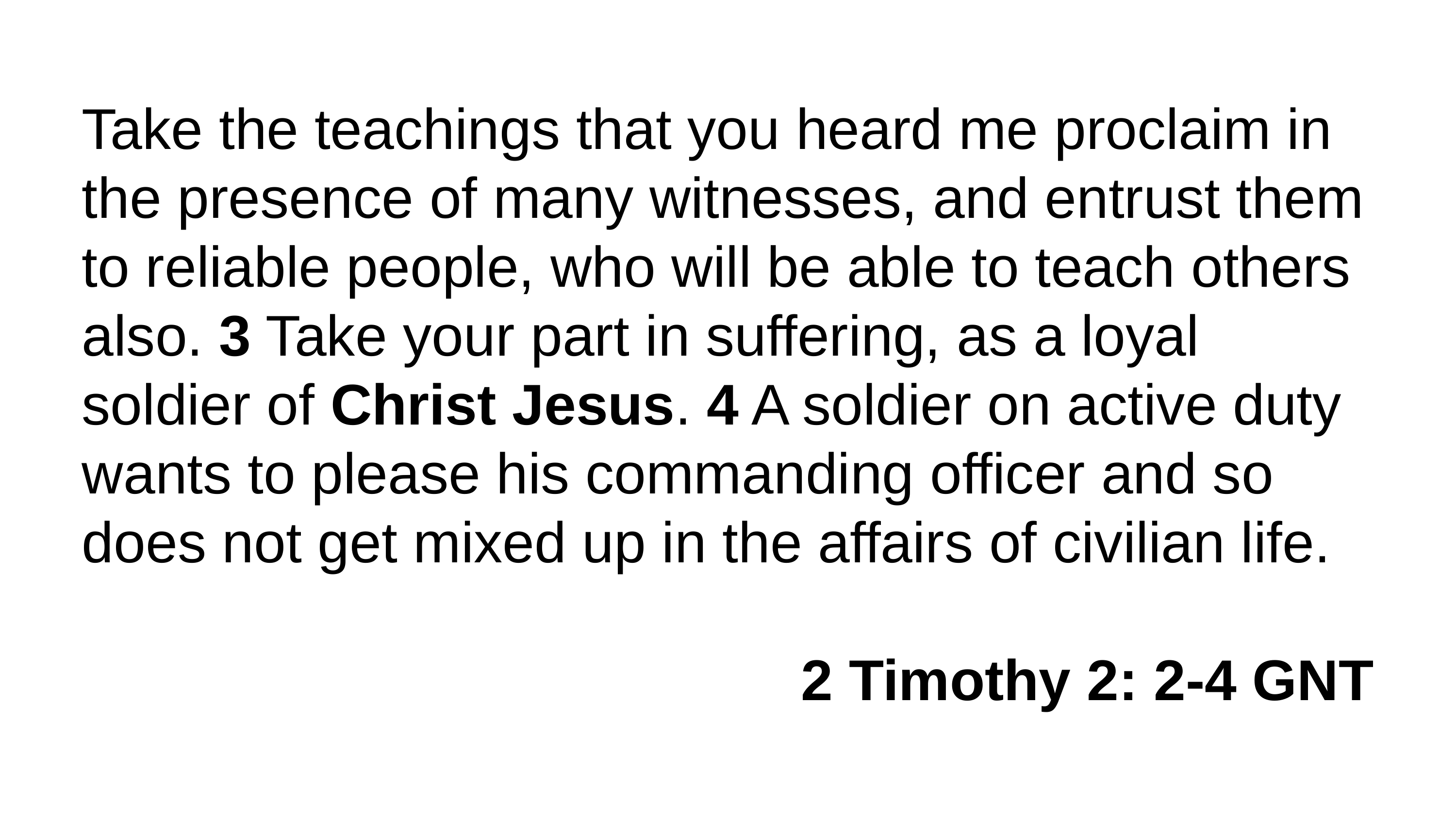

Take the teachings that you heard me proclaim in the presence of many witnesses, and entrust them to reliable people, who will be able to teach others also. 3 Take your part in suffering, as a loyal soldier of Christ Jesus. 4 A soldier on active duty wants to please his commanding officer and so does not get mixed up in the affairs of civilian life.

2 Timothy 2: 2-4 GNT